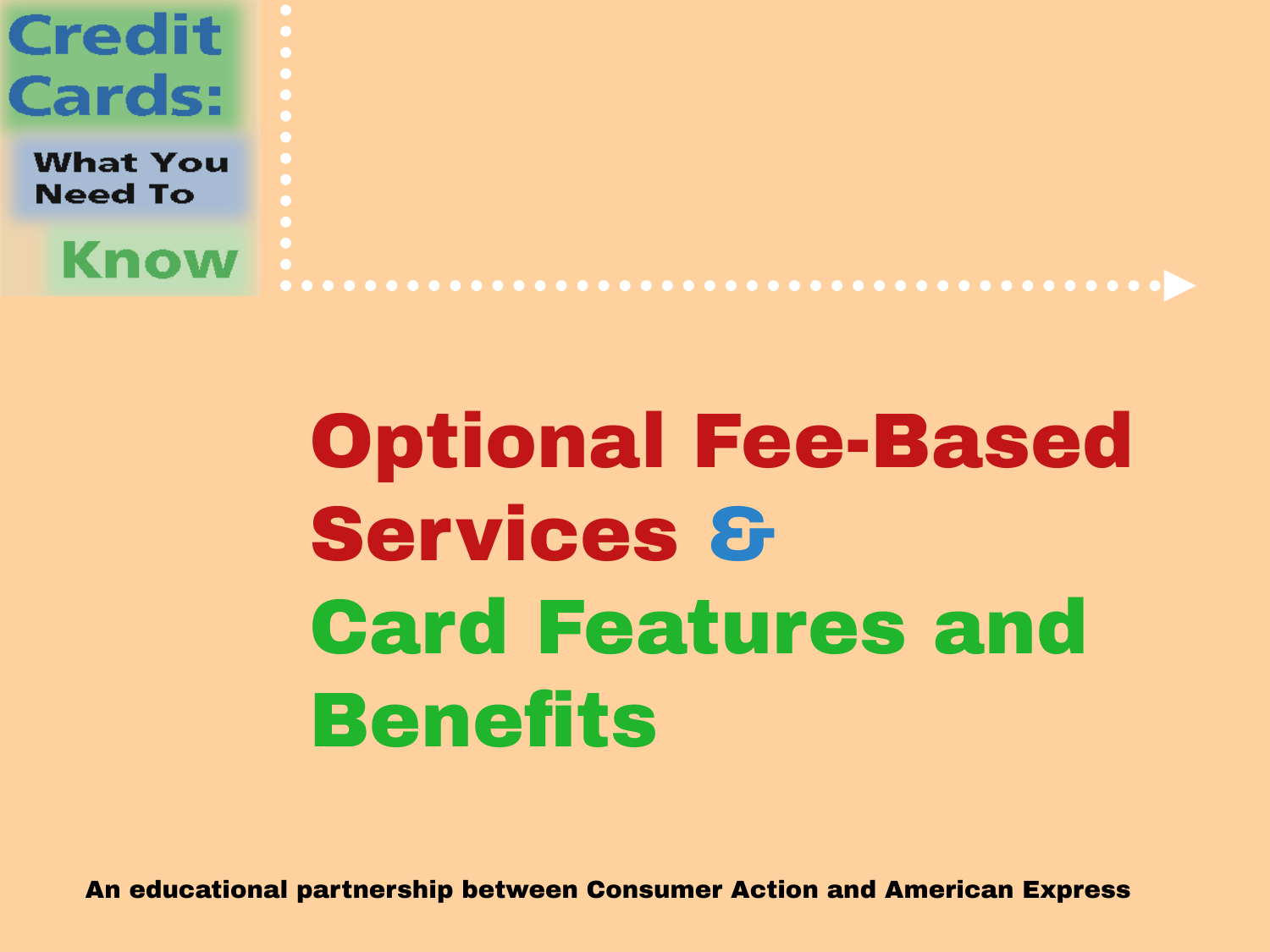

# Optional Fee-Based Services & Card Features and Benefits
An educational partnership between Consumer Action and American Express